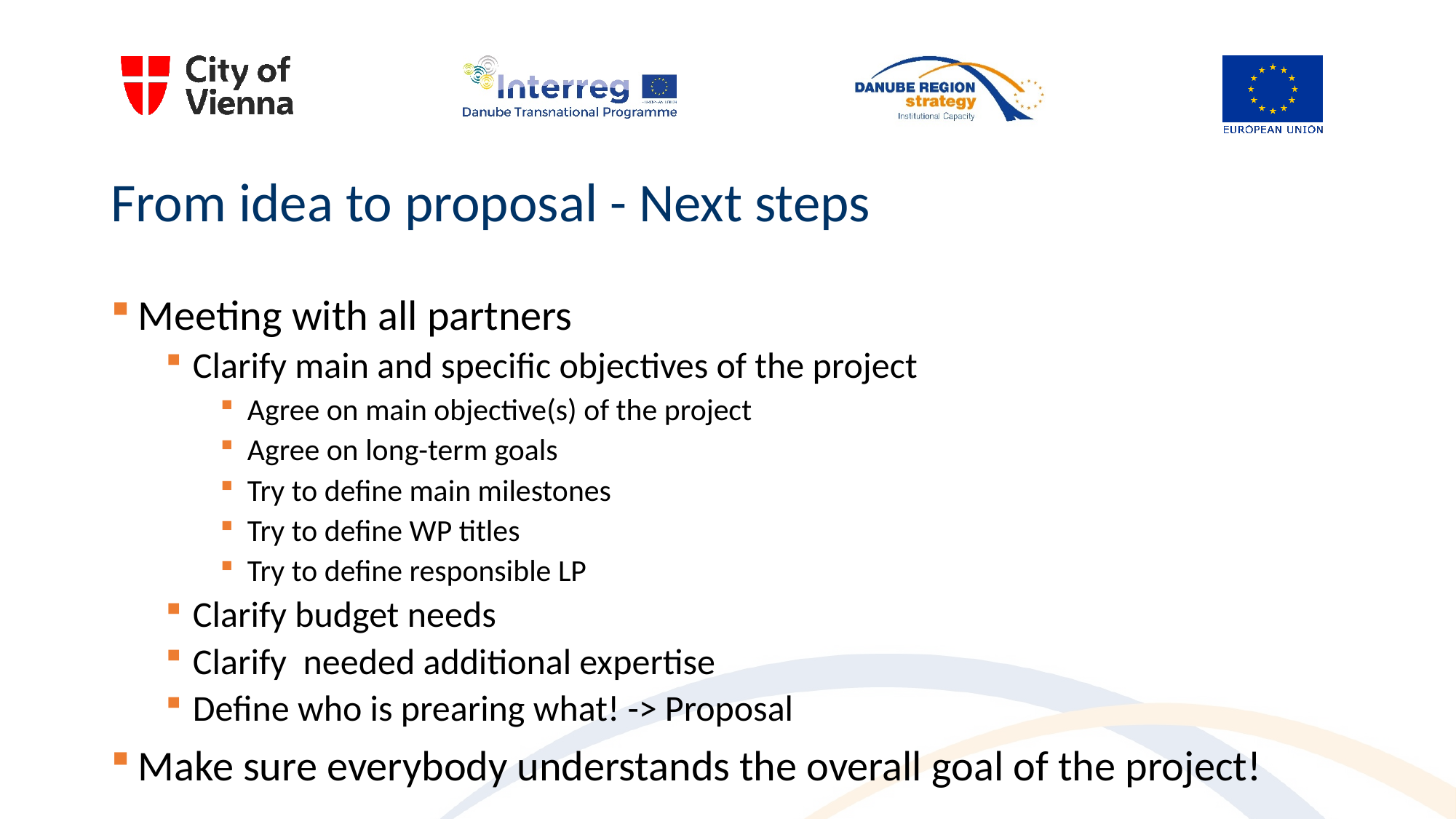

# From idea to proposal - Next steps
Meeting with all partners
Clarify main and specific objectives of the project
Agree on main objective(s) of the project
Agree on long-term goals
Try to define main milestones
Try to define WP titles
Try to define responsible LP
Clarify budget needs
Clarify  needed additional expertise
Define who is prearing what! -> Proposal
Make sure everybody understands the overall goal of the project!